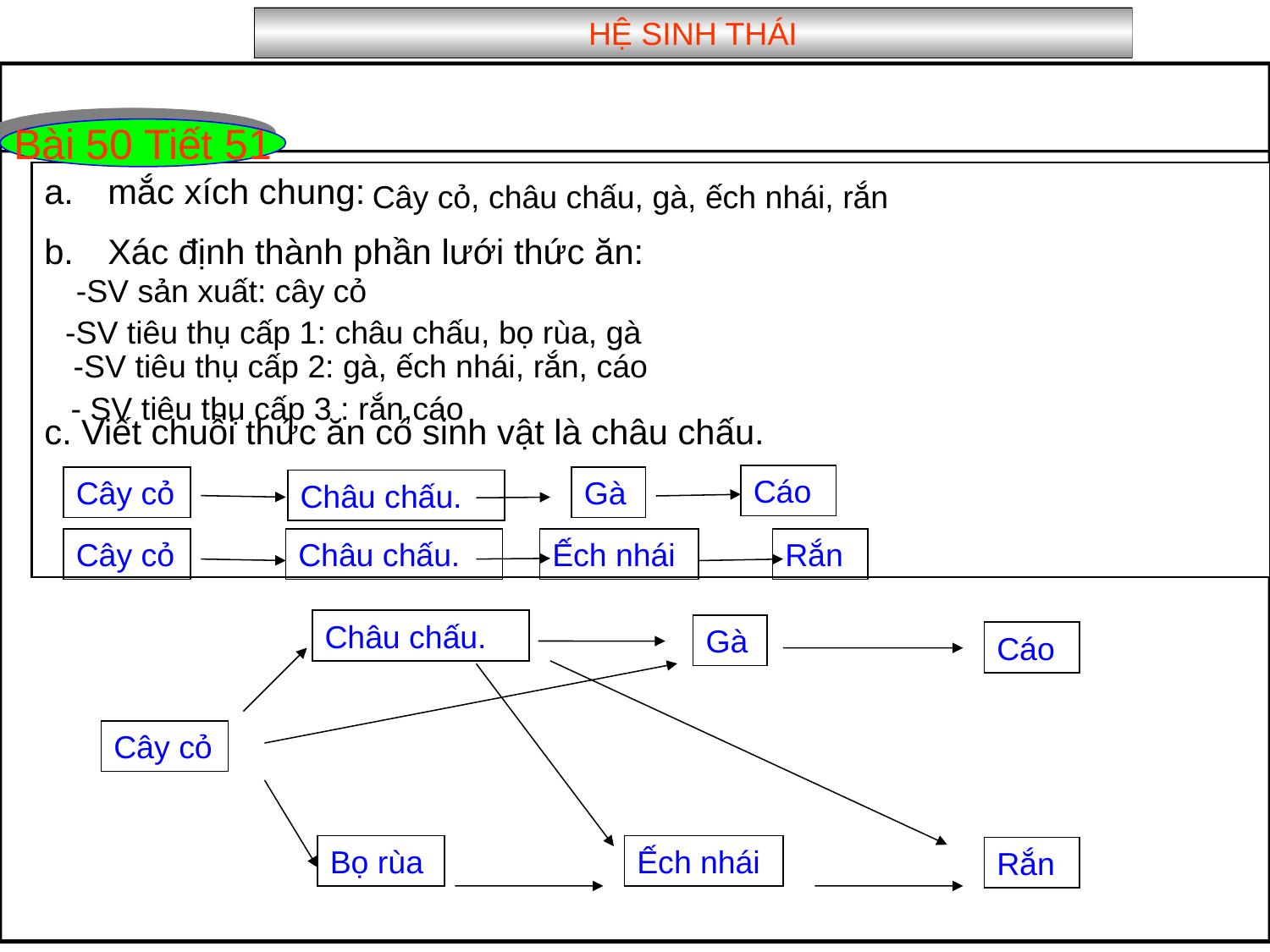

HỆ SINH THÁI

Bài 50 Tiết 51
mắc xích chung:
Xác định thành phần lưới thức ăn:

c. Viết chuỗi thức ăn có sinh vật là châu chấu.

Cây cỏ, châu chấu, gà, ếch nhái, rắn
-SV sản xuất: cây cỏ
-SV tiêu thụ cấp 1: châu chấu, bọ rùa, gà
-SV tiêu thụ cấp 2: gà, ếch nhái, rắn, cáo
- SV tiêu thụ cấp 3 : rắn,cáo
Cáo
Gà
Cây cỏ
Châu chấu.

Cây cỏ
Châu chấu.
Ếch nhái
Rắn

Châu chấu.
Gà
Cáo

Cây cỏ

Bọ rùa
Ếch nhái
Rắn